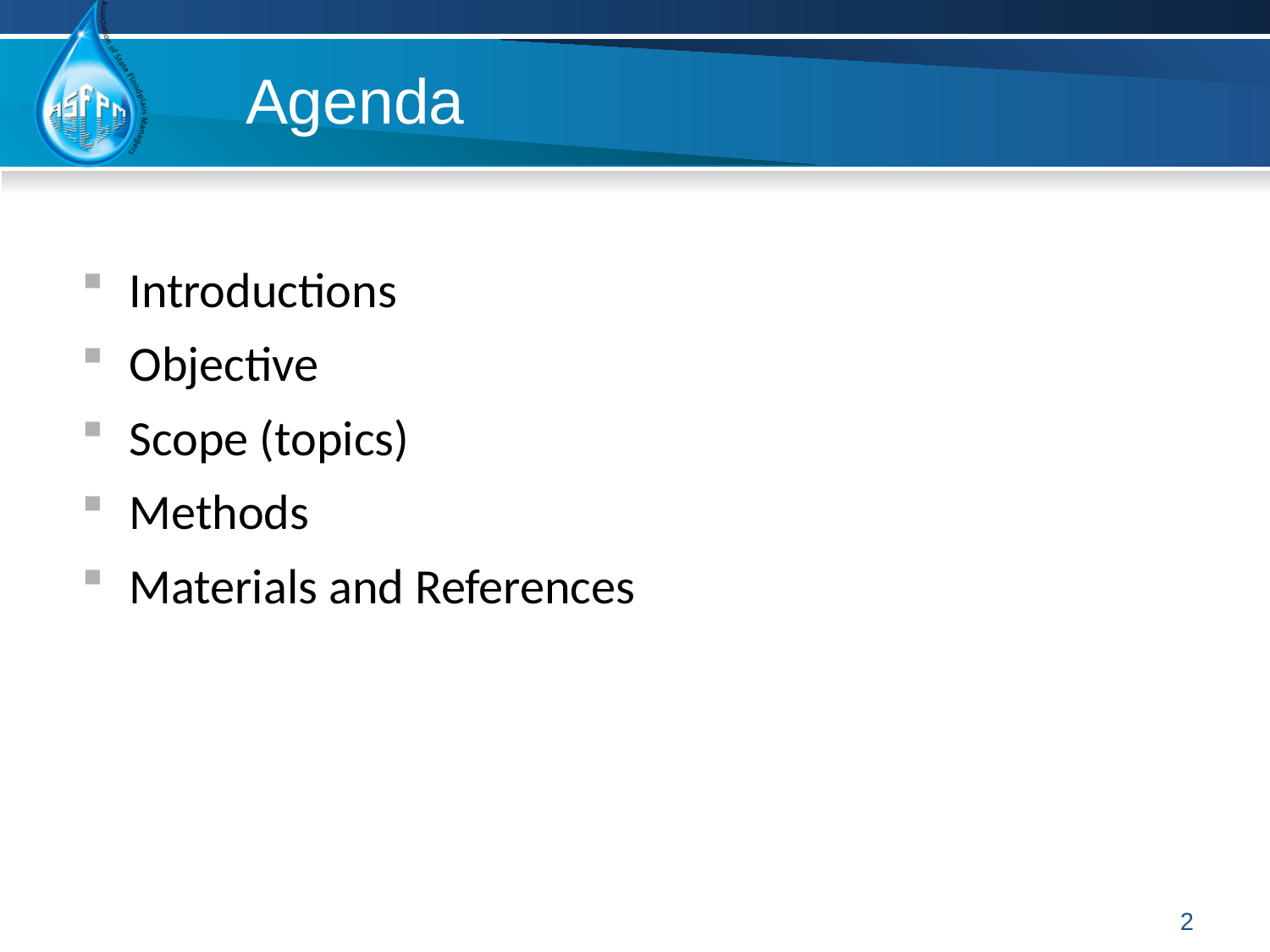

# Agenda

Introductions
Objective
Scope (topics)
Methods
Materials and References

2